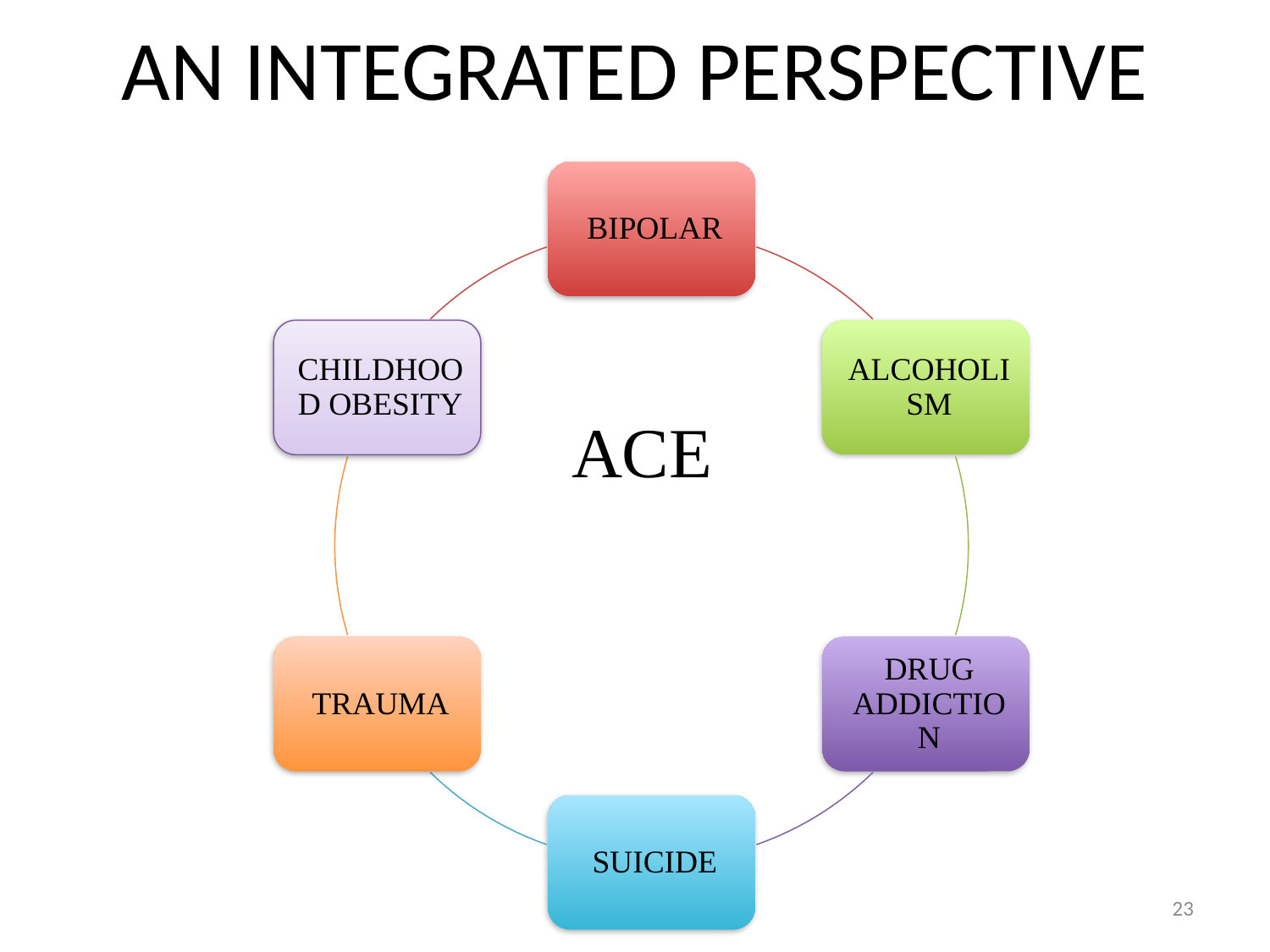

# An Integrated Perspective
Bipolar
Alcoholism
Drug Addiction
Suicide
Trauma
Childhood Obesity

ACE

23